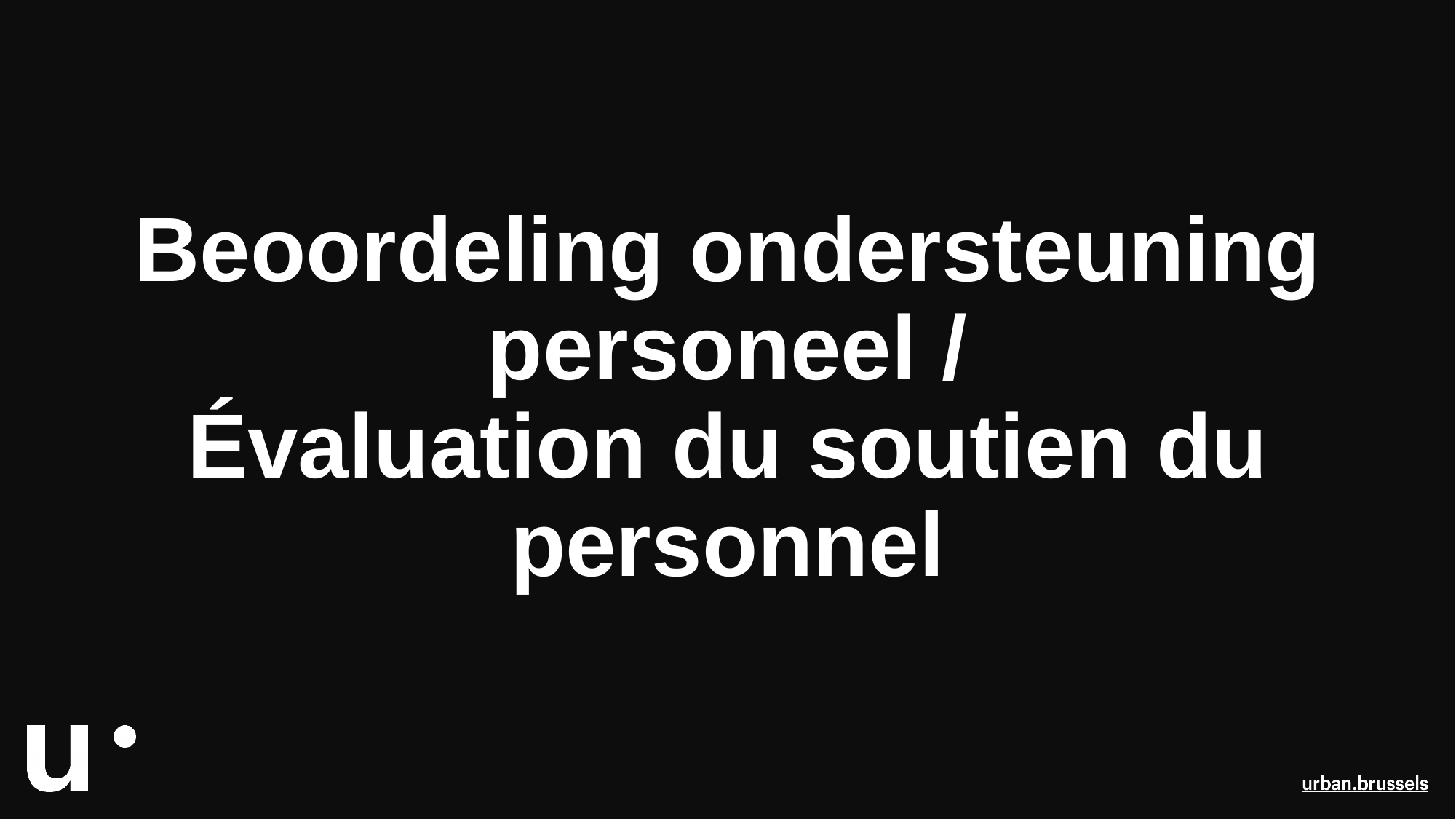

# Beoordeling ondersteuning personeel / Évaluation du soutien du personnel